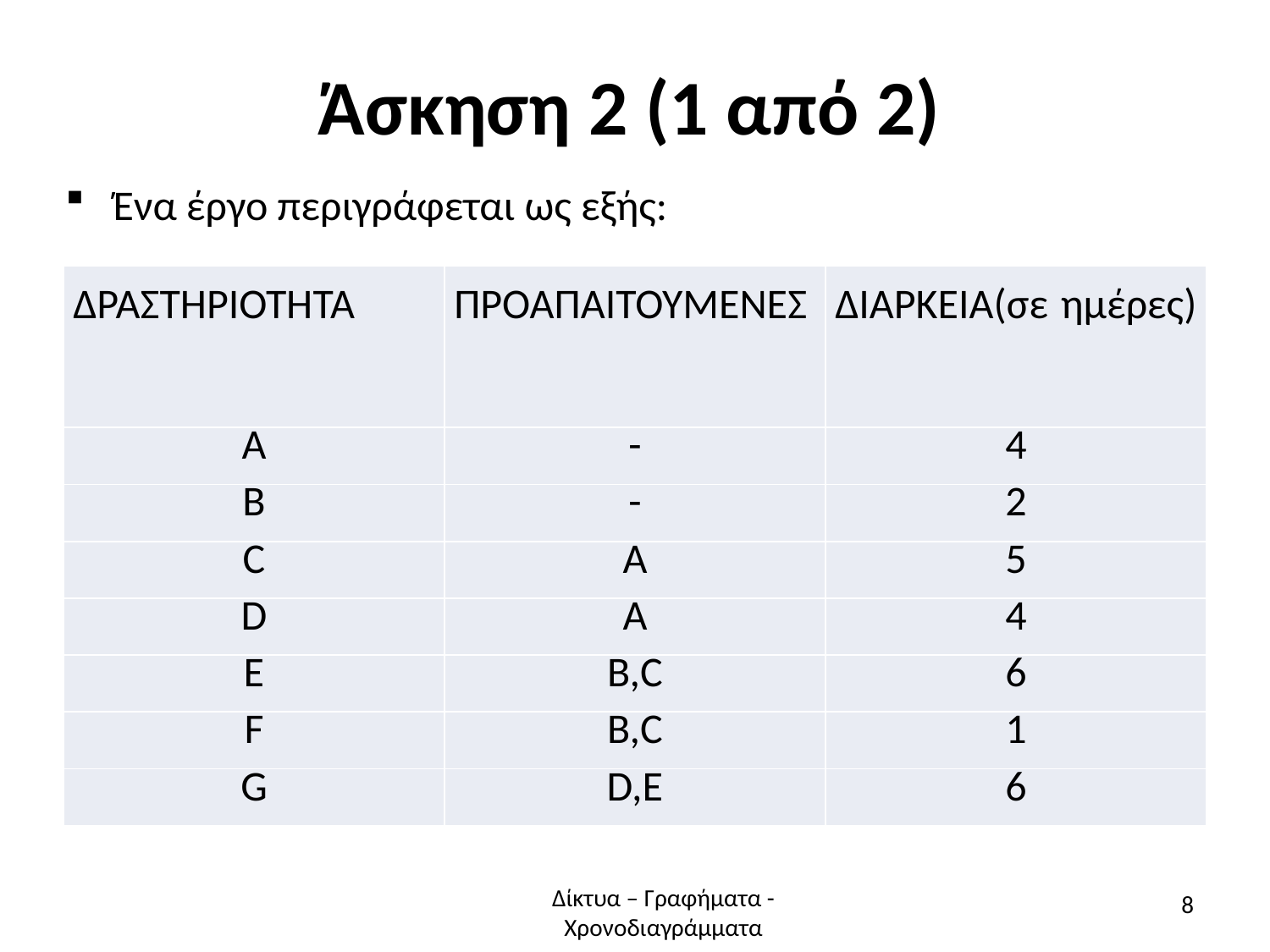

# Άσκηση 2 (1 από 2)
Ένα έργο περιγράφεται ως εξής:
| ΔΡΑΣΤΗΡΙΟΤΗΤΑ | ΠΡΟΑΠΑΙΤΟΥΜΕΝΕΣ | ΔΙΑΡΚΕΙΑ(σε ημέρες) |
| --- | --- | --- |
| A | - | 4 |
| B | - | 2 |
| C | A | 5 |
| D | A | 4 |
| E | B,C | 6 |
| F | B,C | 1 |
| G | D,E | 6 |
Δίκτυα – Γραφήματα - Χρονοδιαγράμματα
8